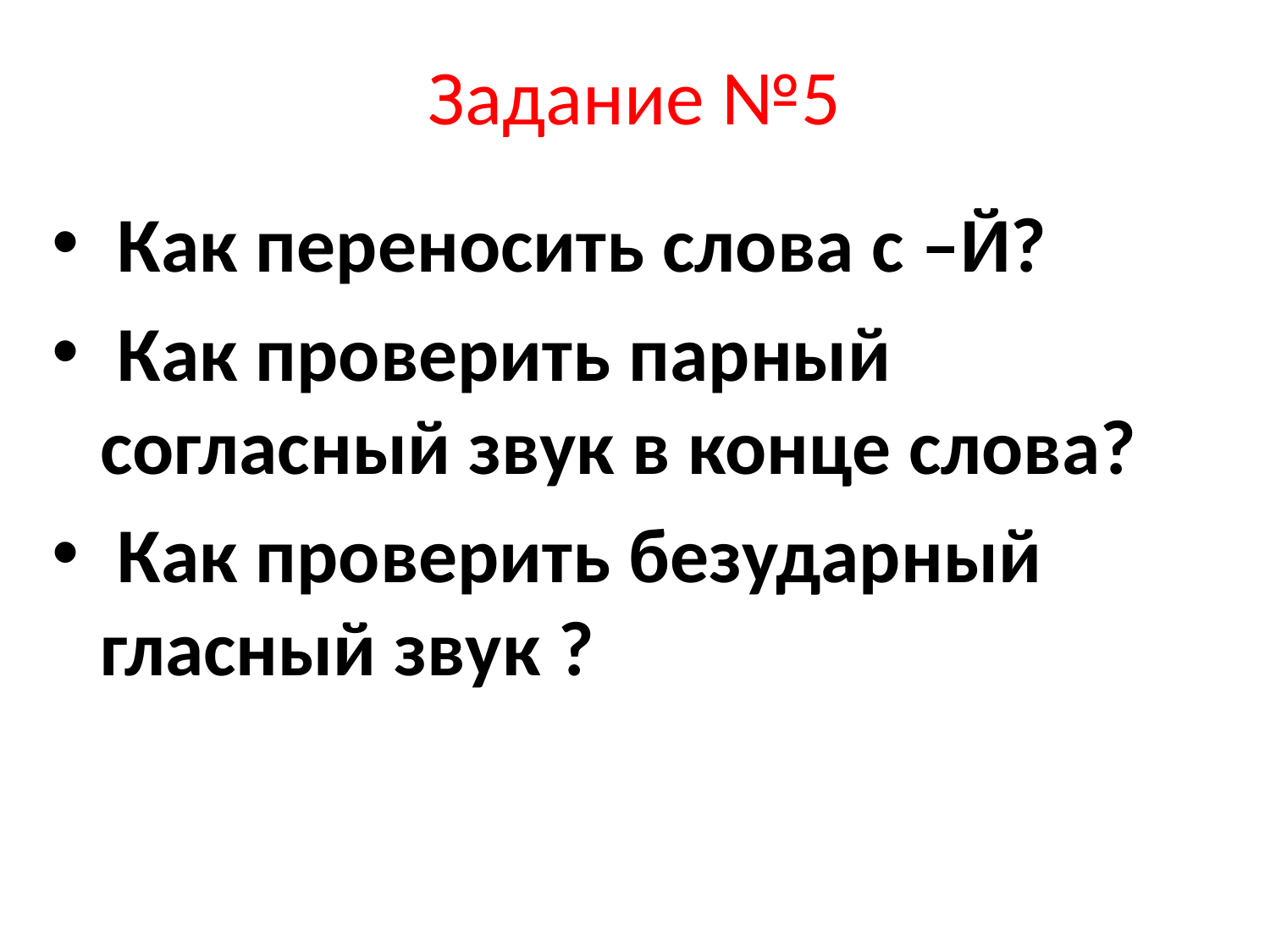

# Задание №5
 Как переносить слова с –Й?
 Как проверить парный    согласный звук в конце слова?
 Как проверить безударный     гласный звук ?